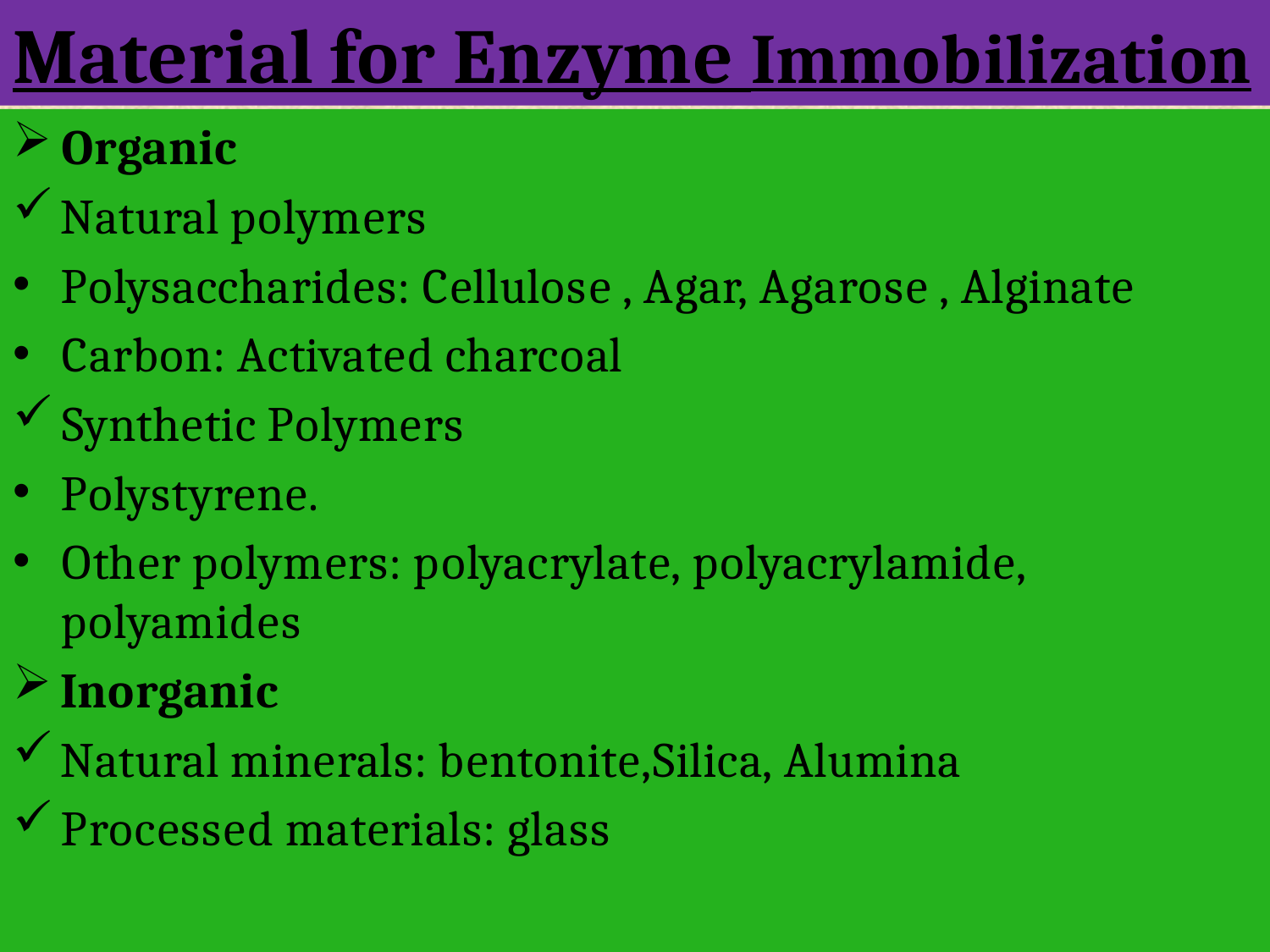

Material for Enzyme Immobilization
Organic
Natural polymers
Polysaccharides: Cellulose , Agar, Agarose , Alginate
Carbon: Activated charcoal
Synthetic Polymers
Polystyrene.
Other polymers: polyacrylate, polyacrylamide, polyamides
Inorganic
Natural minerals: bentonite,Silica, Alumina
Processed materials: glass